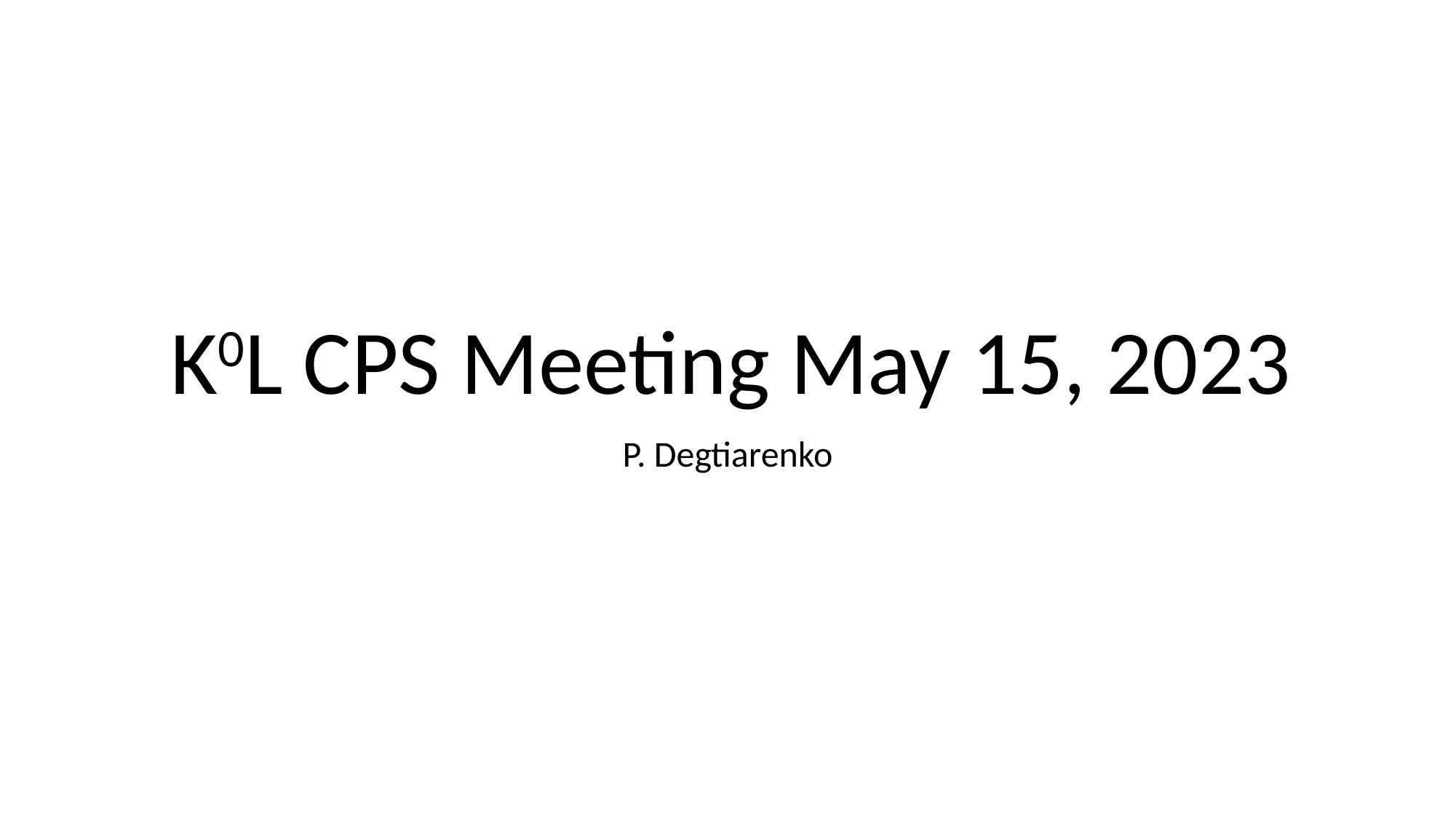

# K0L CPS Meeting May 15, 2023
P. Degtiarenko